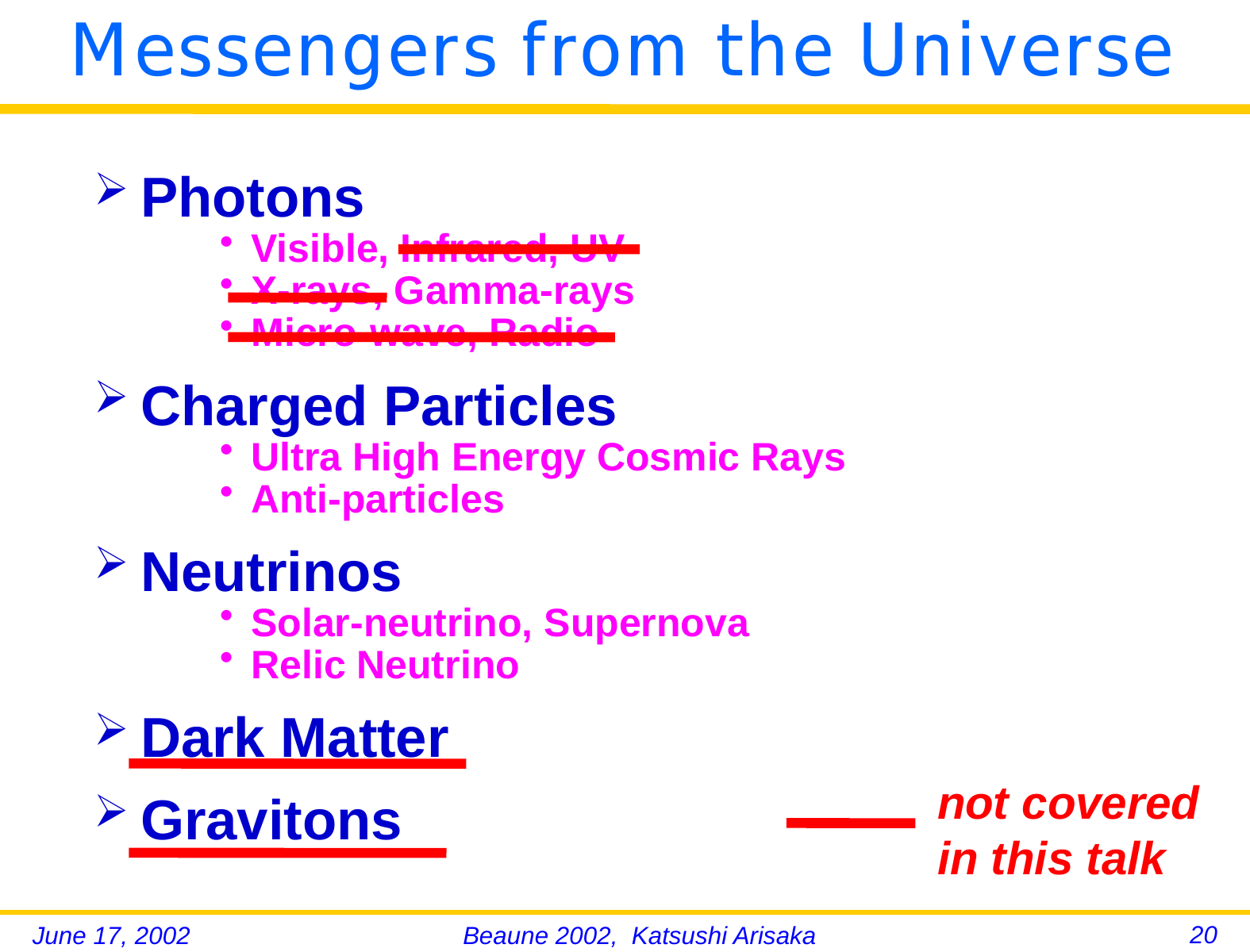

# Messengers from the Universe
Photons
Visible, Infrared, UV
X-rays, Gamma-rays
Micro-wave, Radio
Charged Particles
Ultra High Energy Cosmic Rays
Anti-particles
Neutrinos
Solar-neutrino, Supernova
Relic Neutrino
Dark Matter
Gravitons

not covered
in this talk

20
June 17, 2002
Beaune 2002,  Katsushi Arisaka